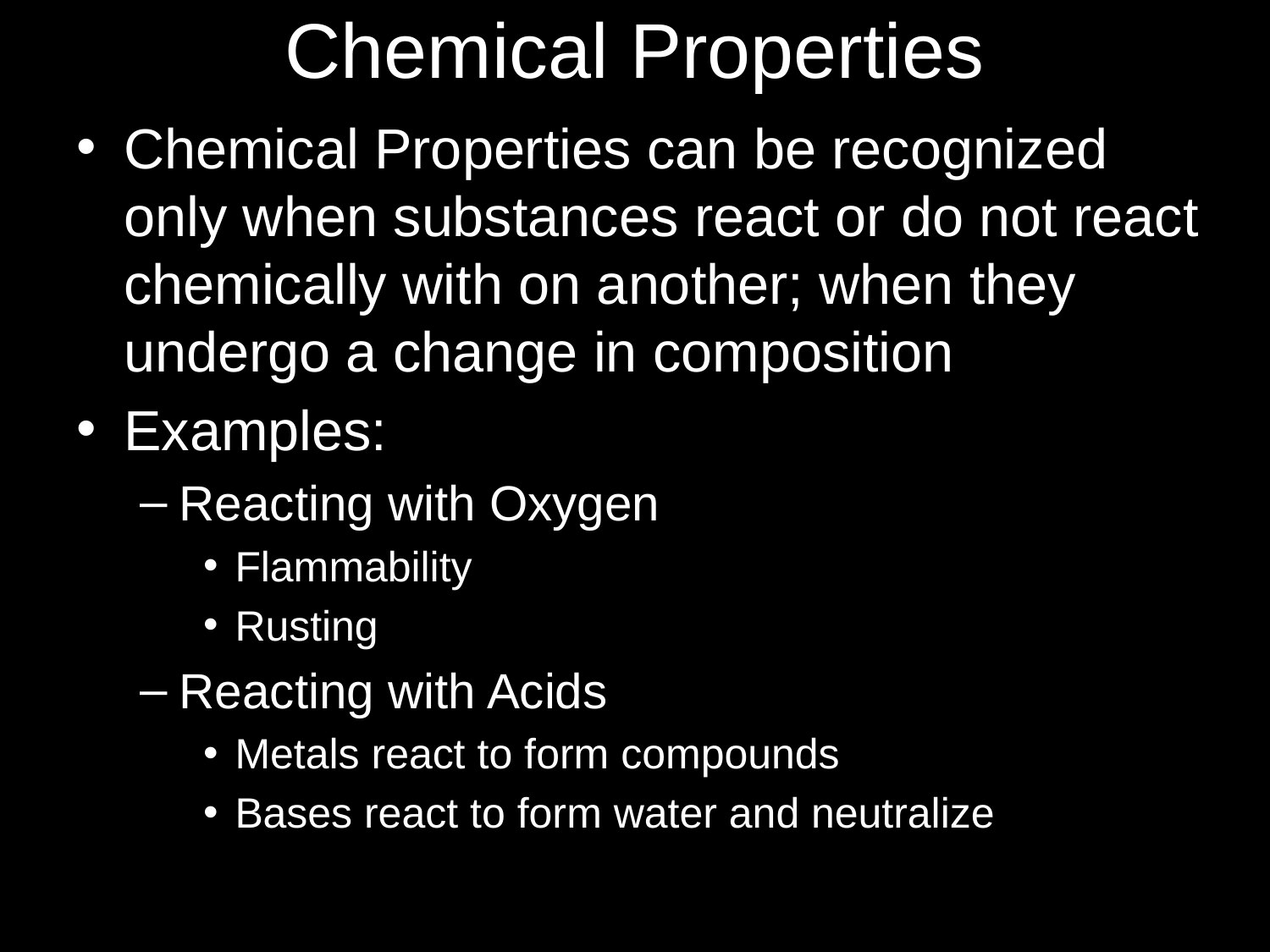

# Chemical Properties
Chemical Properties can be recognized only when substances react or do not react chemically with on another; when they undergo a change in composition
Examples:
Reacting with Oxygen
Flammability
Rusting
Reacting with Acids
Metals react to form compounds
Bases react to form water and neutralize